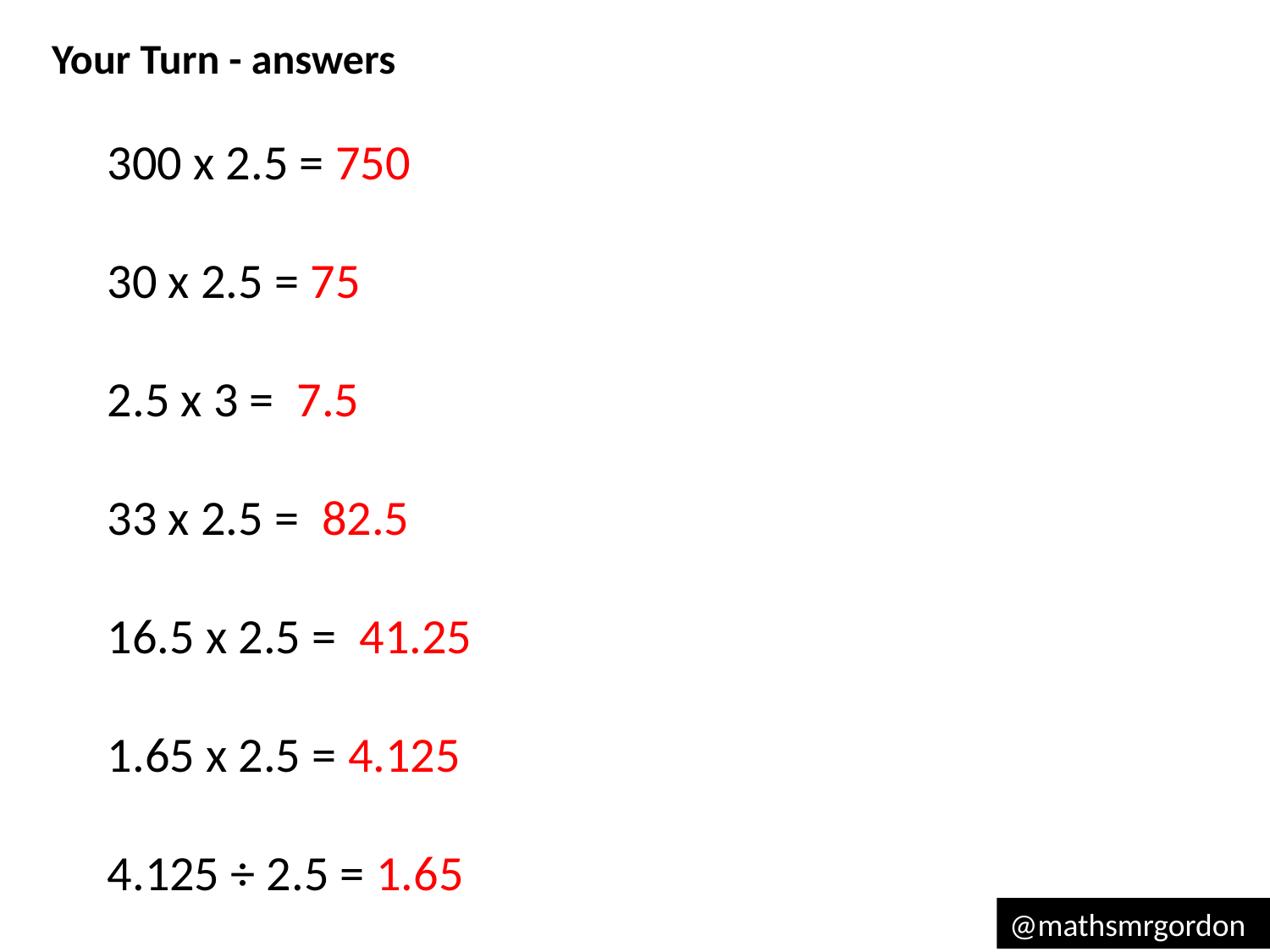

Your Turn - answers

300 x 2.5 = 750

30 x 2.5 = 75

2.5 x 3 =  7.5

33 x 2.5 =  82.5

16.5 x 2.5 =  41.25

1.65 x 2.5 = 4.125

4.125 ÷ 2.5 = 1.65

@mathsmrgordon